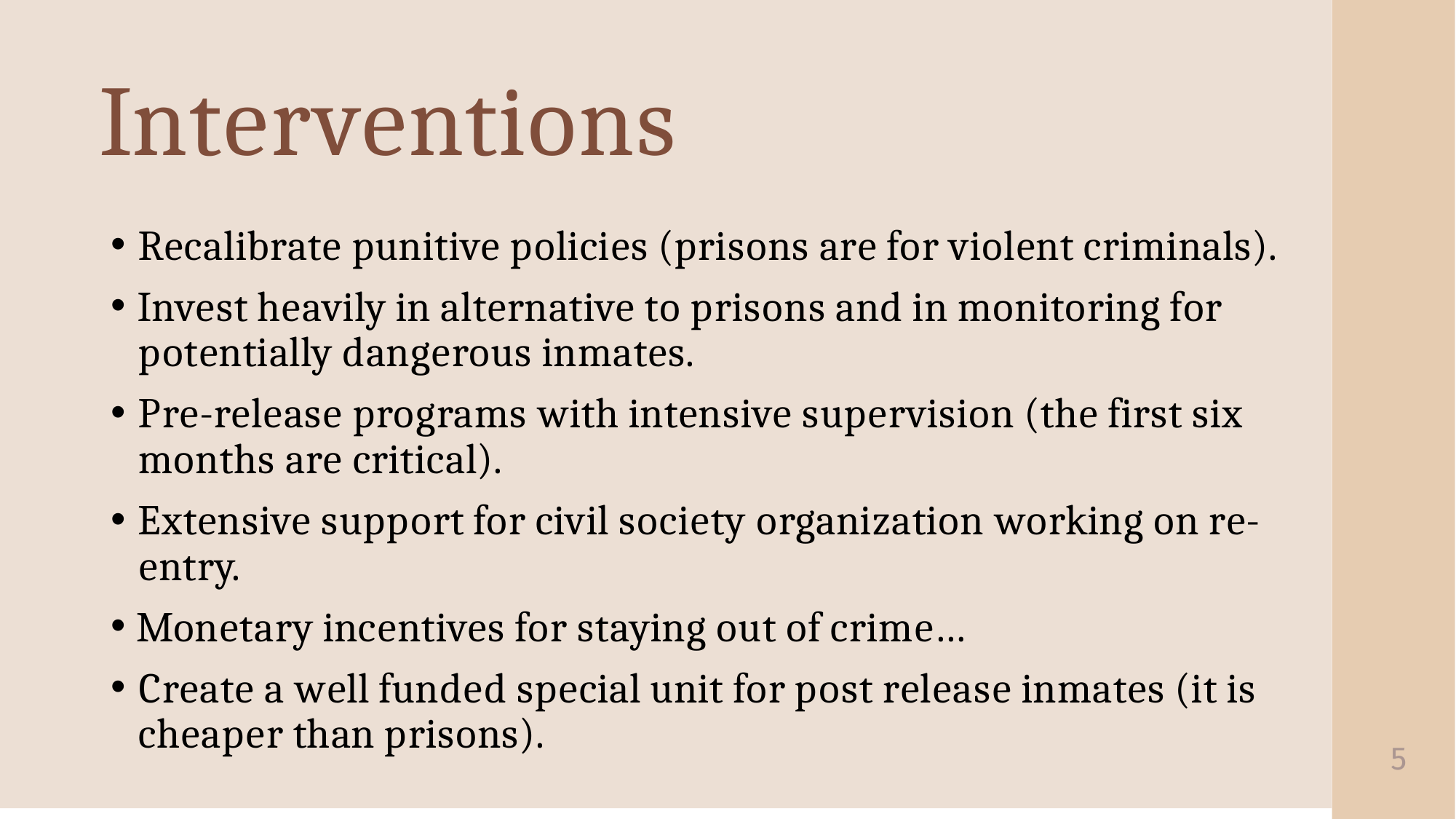

# Interventions
Recalibrate punitive policies (prisons are for violent criminals).
Invest heavily in alternative to prisons and in monitoring for potentially dangerous inmates.
Pre-release programs with intensive supervision (the first six months are critical).
Extensive support for civil society organization working on re-entry.
Monetary incentives for staying out of crime…
Create a well funded special unit for post release inmates (it is cheaper than prisons).

5